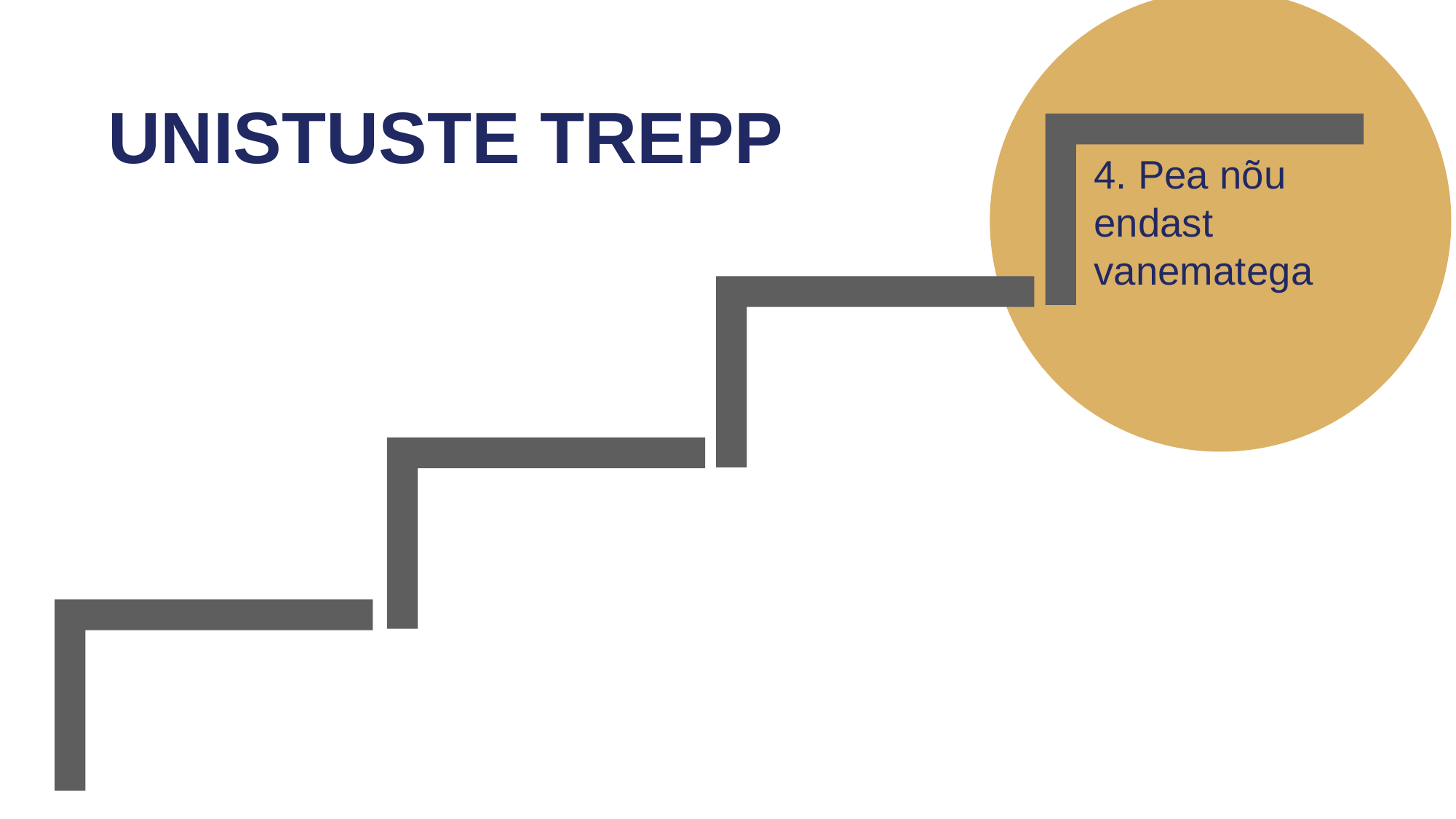

UNISTUSTE TREPP

4. Pea nõu endast vanematega